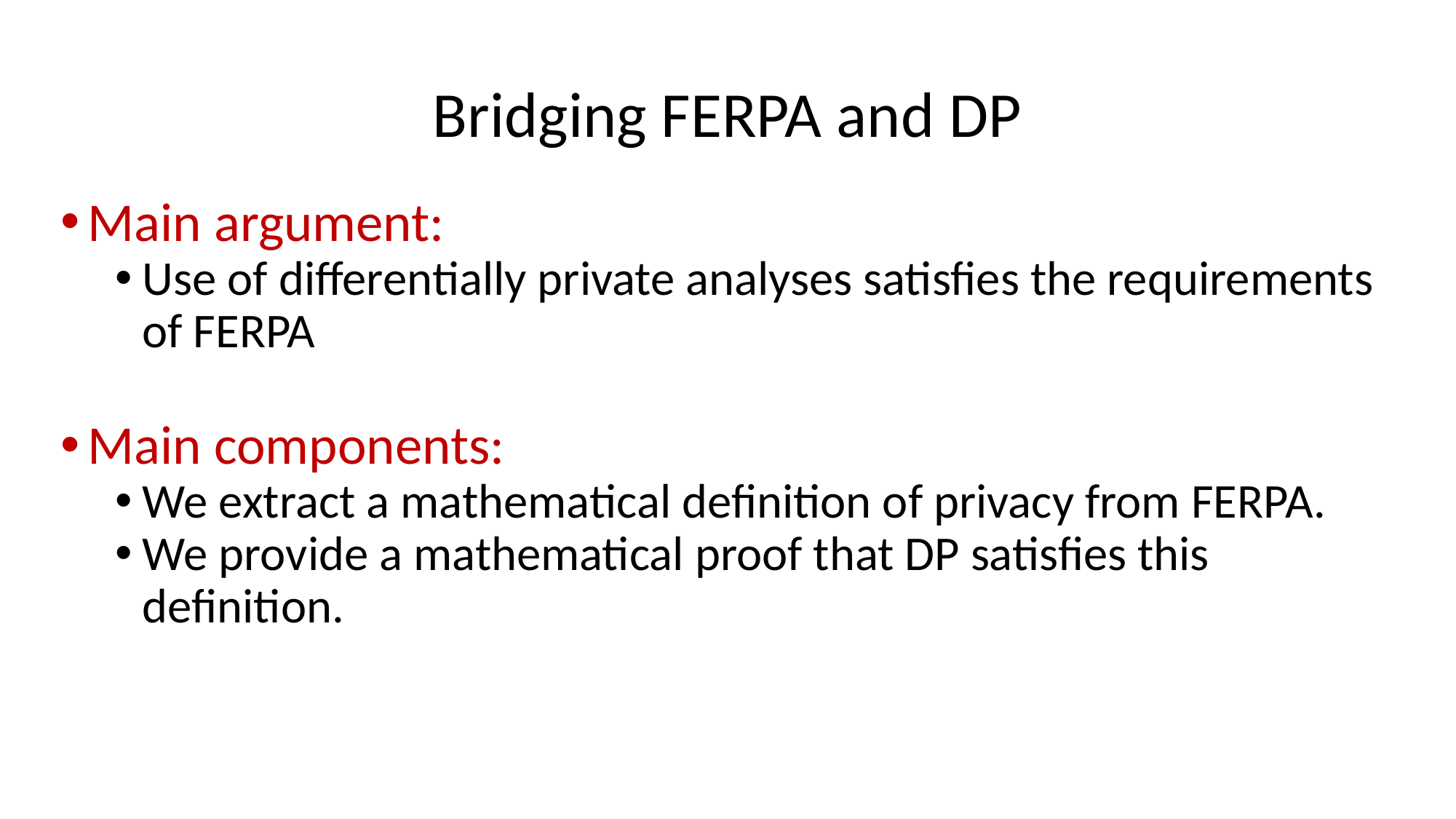

# Bridging FERPA and DP
Main argument:
Use of differentially private analyses satisfies the requirements of FERPA

Main components:
We extract a mathematical definition of privacy from FERPA.
We provide a mathematical proof that DP satisfies this definition.